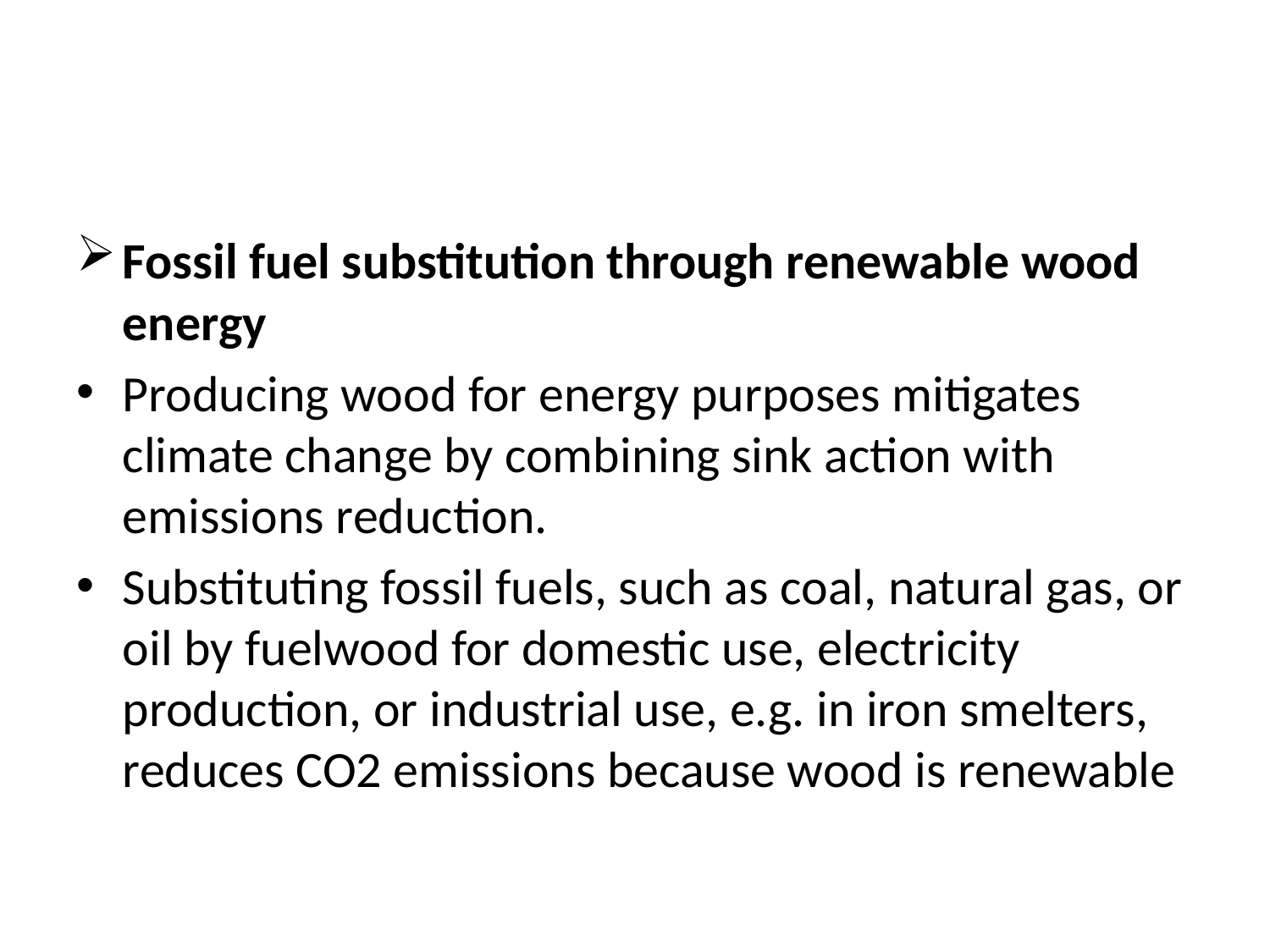

#
Fossil fuel substitution through renewable wood energy
Producing wood for energy purposes mitigates climate change by combining sink action with emissions reduction.
Substituting fossil fuels, such as coal, natural gas, or oil by fuelwood for domestic use, electricity production, or industrial use, e.g. in iron smelters, reduces CO2 emissions because wood is renewable